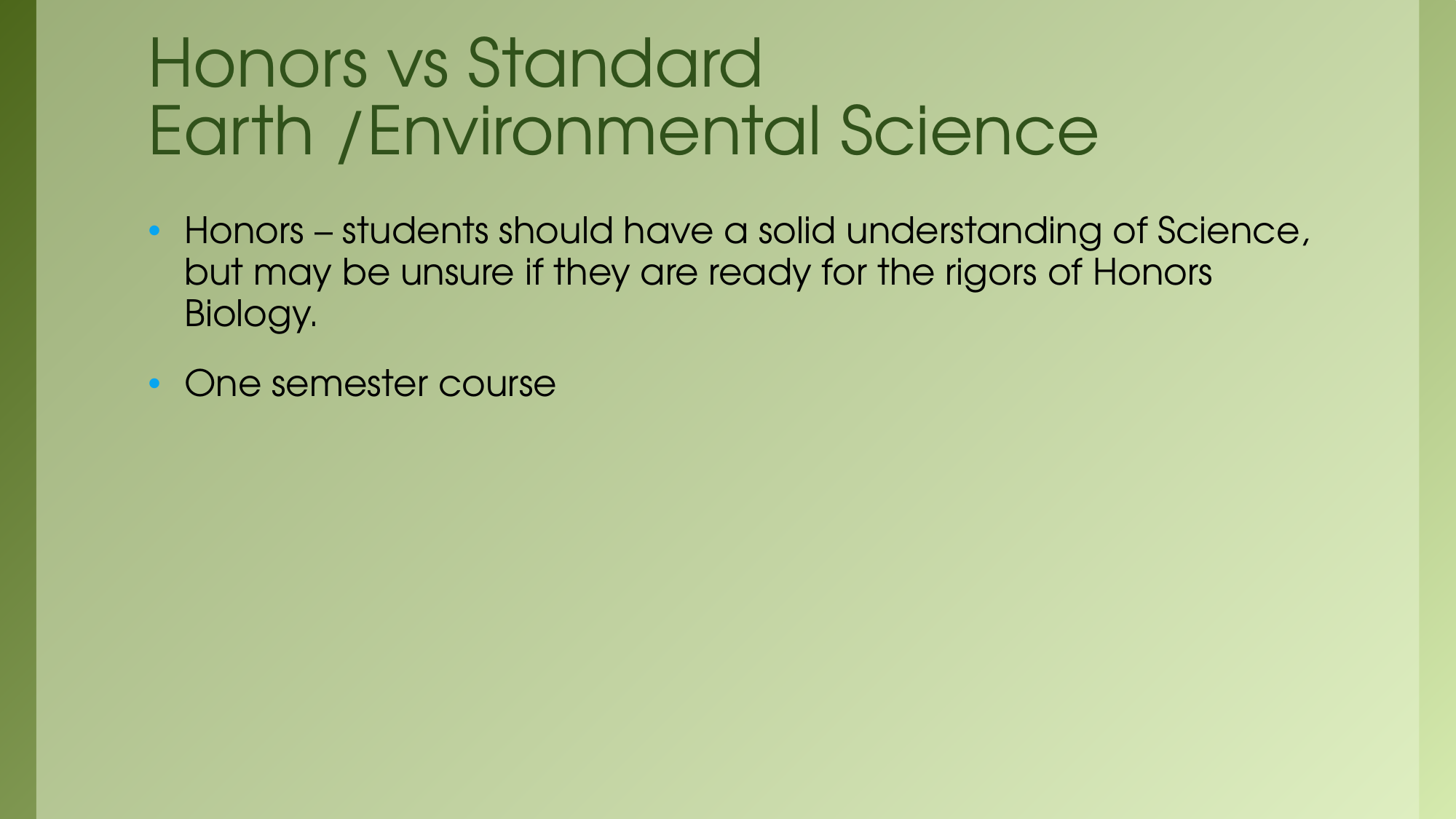

# Honors vs Standard Earth /Environmental Science
Honors – students should have a solid understanding of Science, but may be unsure if they are ready for the rigors of Honors Biology.
One semester course